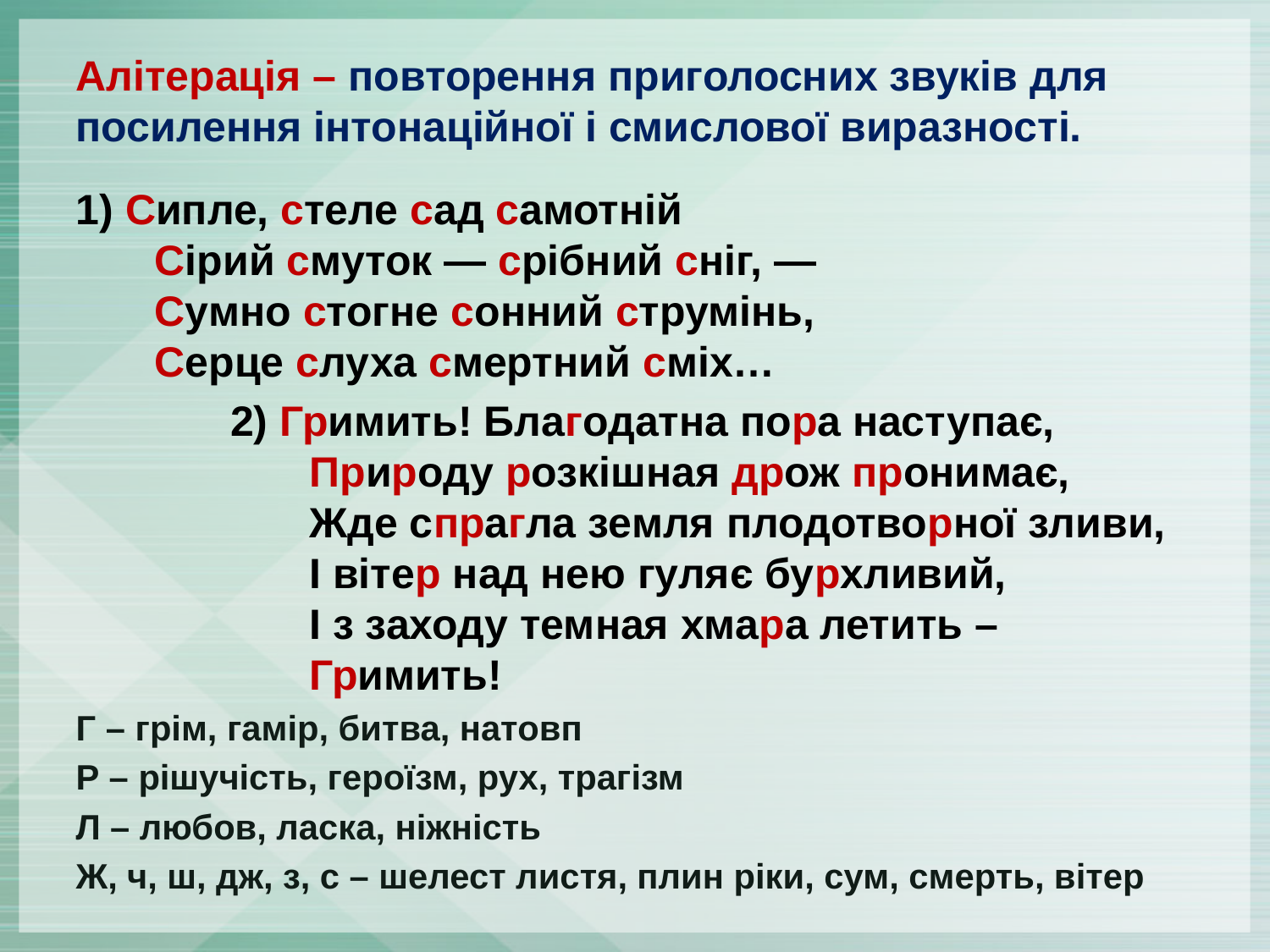

# Алітерація – повторення приголосних звуків для посилення інтонаційної і смислової виразності.
1) Сипле, стеле сад самотній
    Сірий смуток — срібний сніг, —
    Сумно стогне сонний струмінь,
    Серце слуха смертний сміх…
2) Гримить! Благодатна пора наступає,
    Природу розкішная дрож пронимає,
    Жде спрагла земля плодотворної зливи,
    І вітер над нею гуляє бурхливий,
    І з заходу темная хмара летить –
    Гримить!
Г – грім, гамір, битва, натовп
Р – рішучість, героїзм, рух, трагізм
Л – любов, ласка, ніжність
Ж, ч, ш, дж, з, с – шелест листя, плин ріки, сум, смерть, вітер